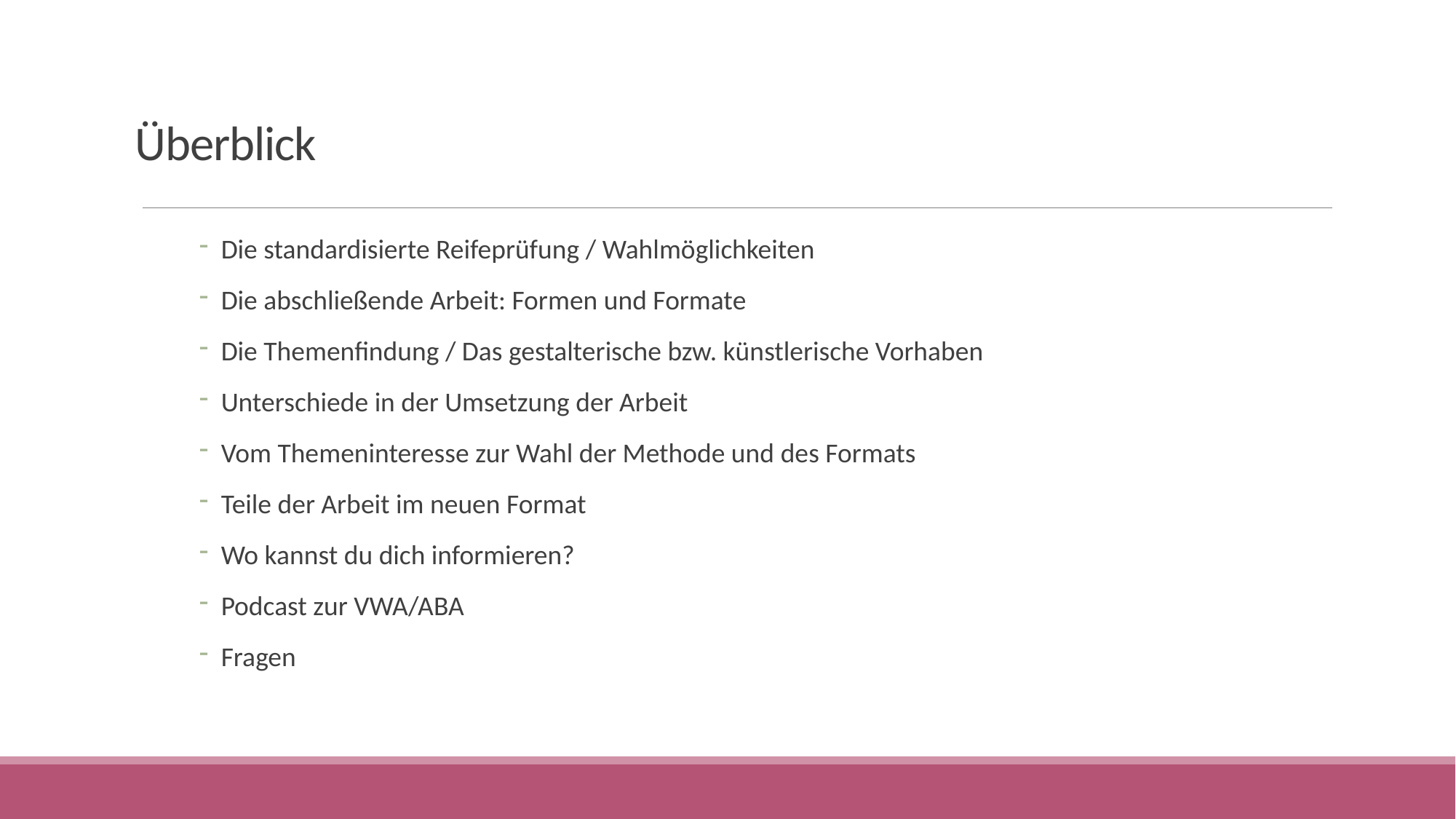

# Überblick
Die standardisierte Reifeprüfung / Wahlmöglichkeiten
Die abschließende Arbeit: Formen und Formate
Die Themenfindung / Das gestalterische bzw. künstlerische Vorhaben
Unterschiede in der Umsetzung der Arbeit
Vom Themeninteresse zur Wahl der Methode und des Formats
Teile der Arbeit im neuen Format
Wo kannst du dich informieren?
Podcast zur VWA/ABA
Fragen